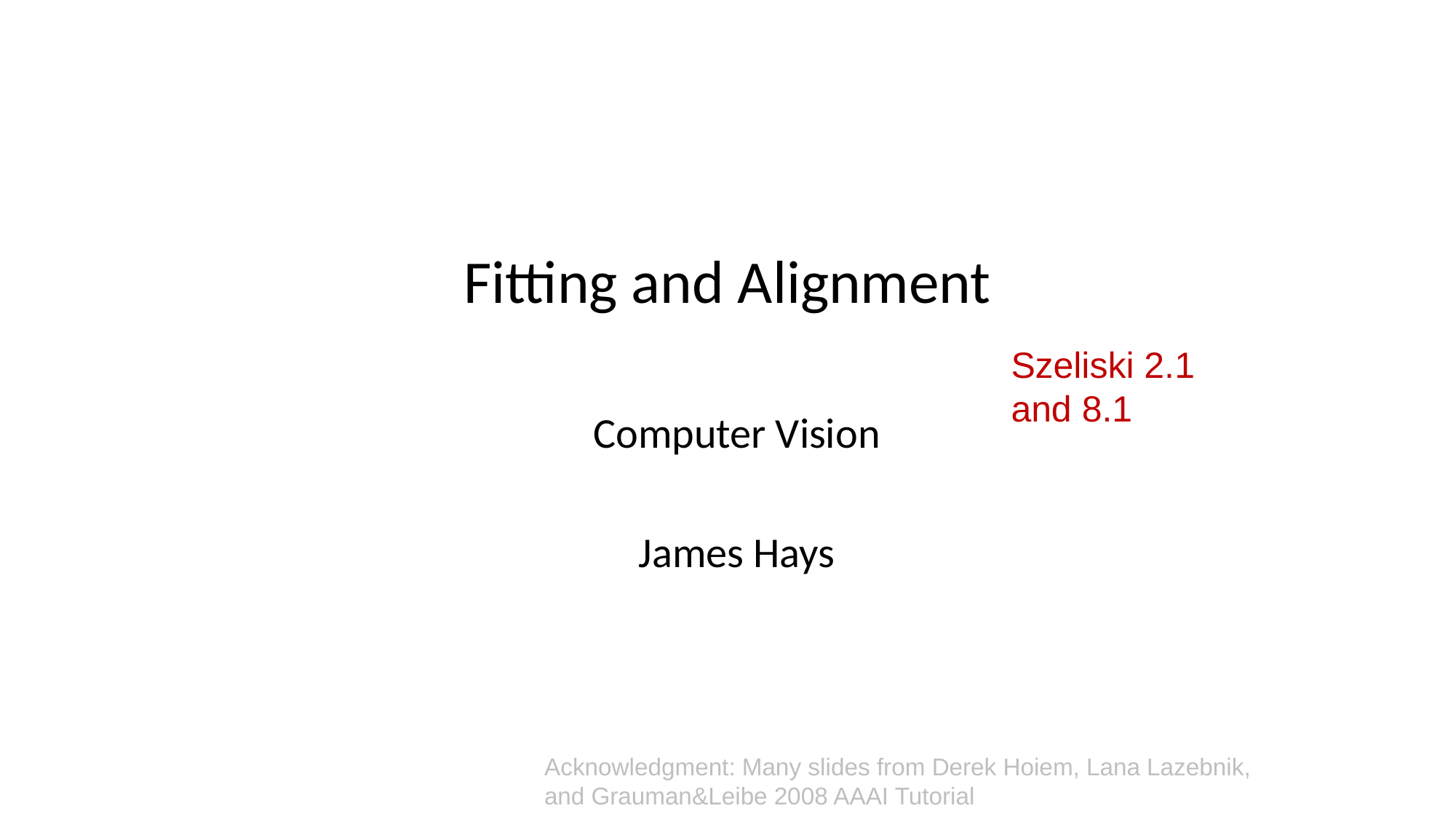

# Fitting and Alignment
Szeliski 2.1 and 8.1
Computer Vision

James Hays
Acknowledgment: Many slides from Derek Hoiem, Lana Lazebnik,
and Grauman&Leibe 2008 AAAI Tutorial